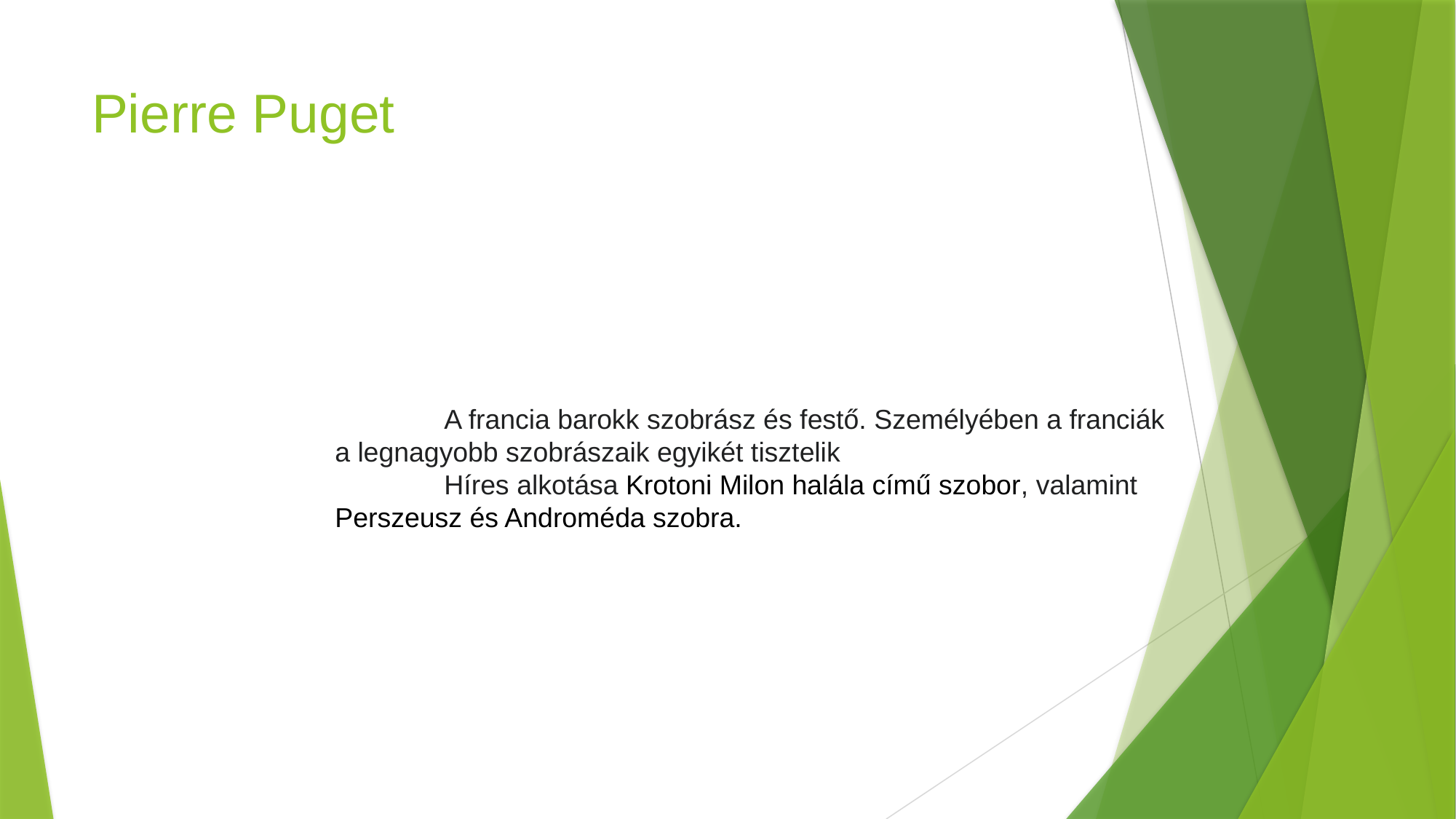

# Pierre Puget
	A francia barokk szobrász és festő. Személyében a franciák a legnagyobb szobrászaik egyikét tisztelik
	Híres alkotása Krotoni Milon halála című szobor, valamint Perszeusz és Androméda szobra.